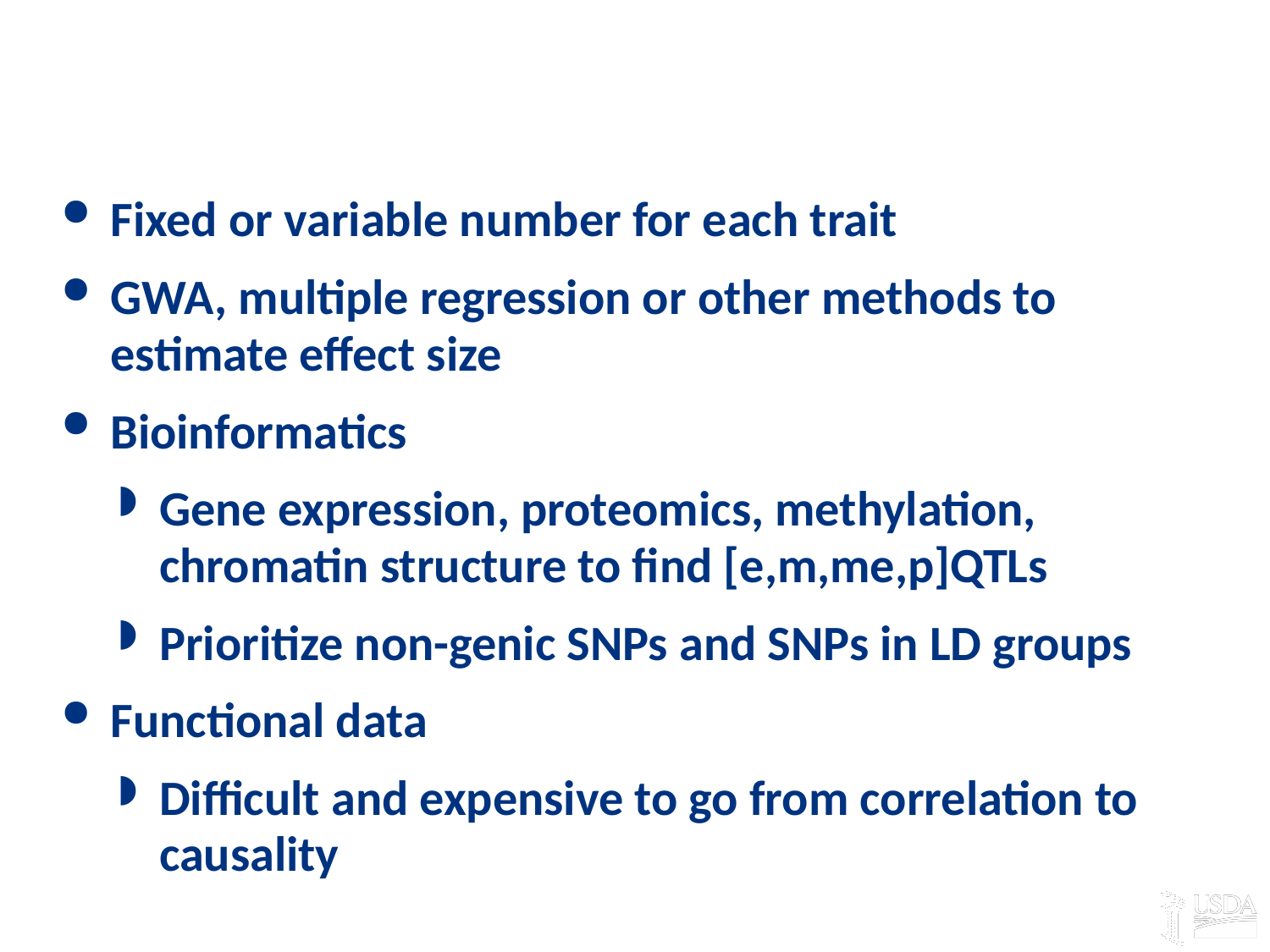

# SNP selection – the future?
Fixed or variable number for each trait
GWA, multiple regression or other methods to estimate effect size
Bioinformatics
Gene expression, proteomics, methylation, chromatin structure to find [e,m,me,p]QTLs
Prioritize non-genic SNPs and SNPs in LD groups
Functional data
Difficult and expensive to go from correlation to causality